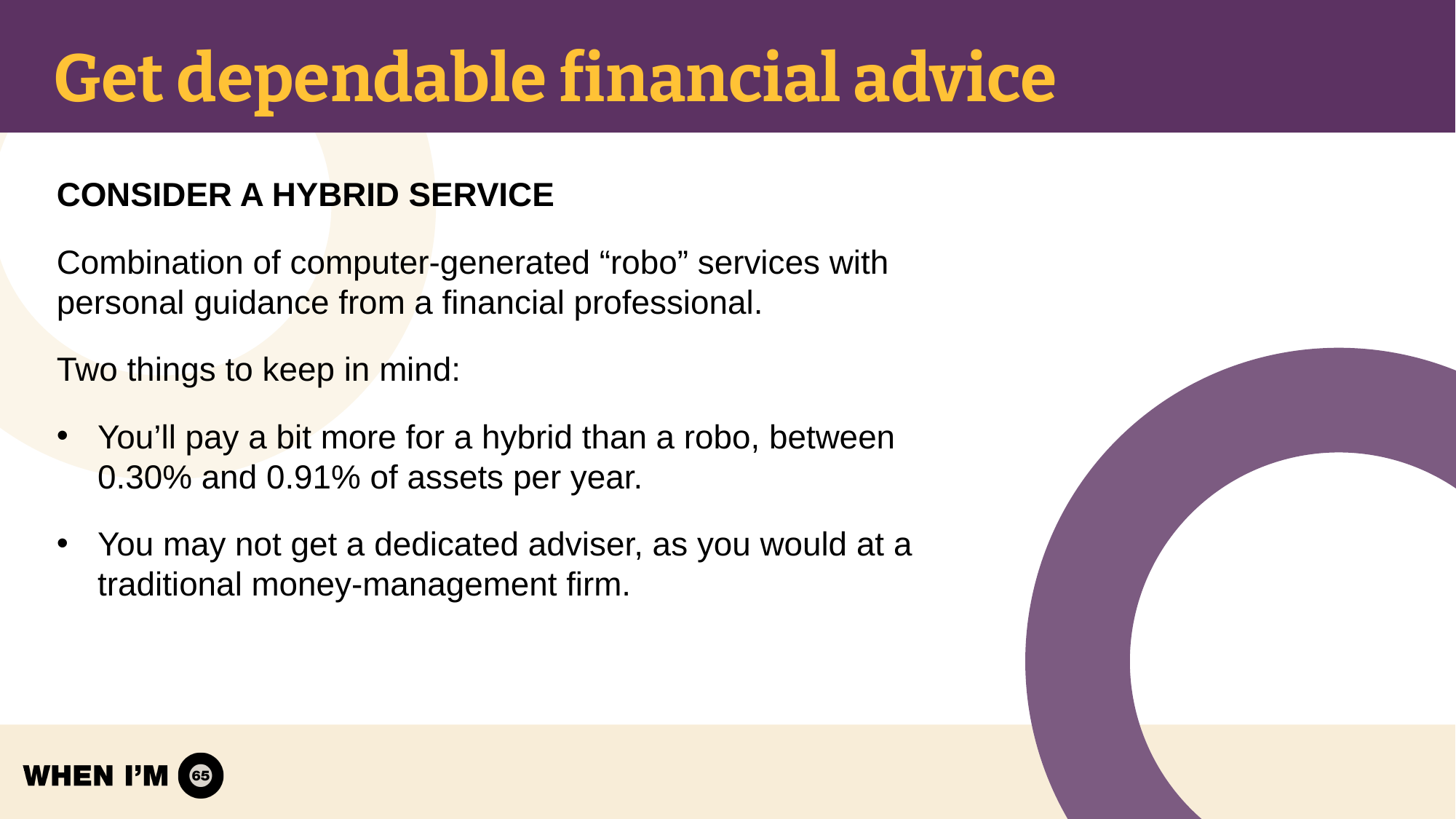

# Get dependable financial advice
CONSIDER A HYBRID SERVICE
Combination of computer-generated “robo” services with personal guidance from a financial professional.
Two things to keep in mind:
You’ll pay a bit more for a hybrid than a robo, between 0.30% and 0.91% of assets per year.
You may not get a dedicated adviser, as you would at a traditional money-management firm.